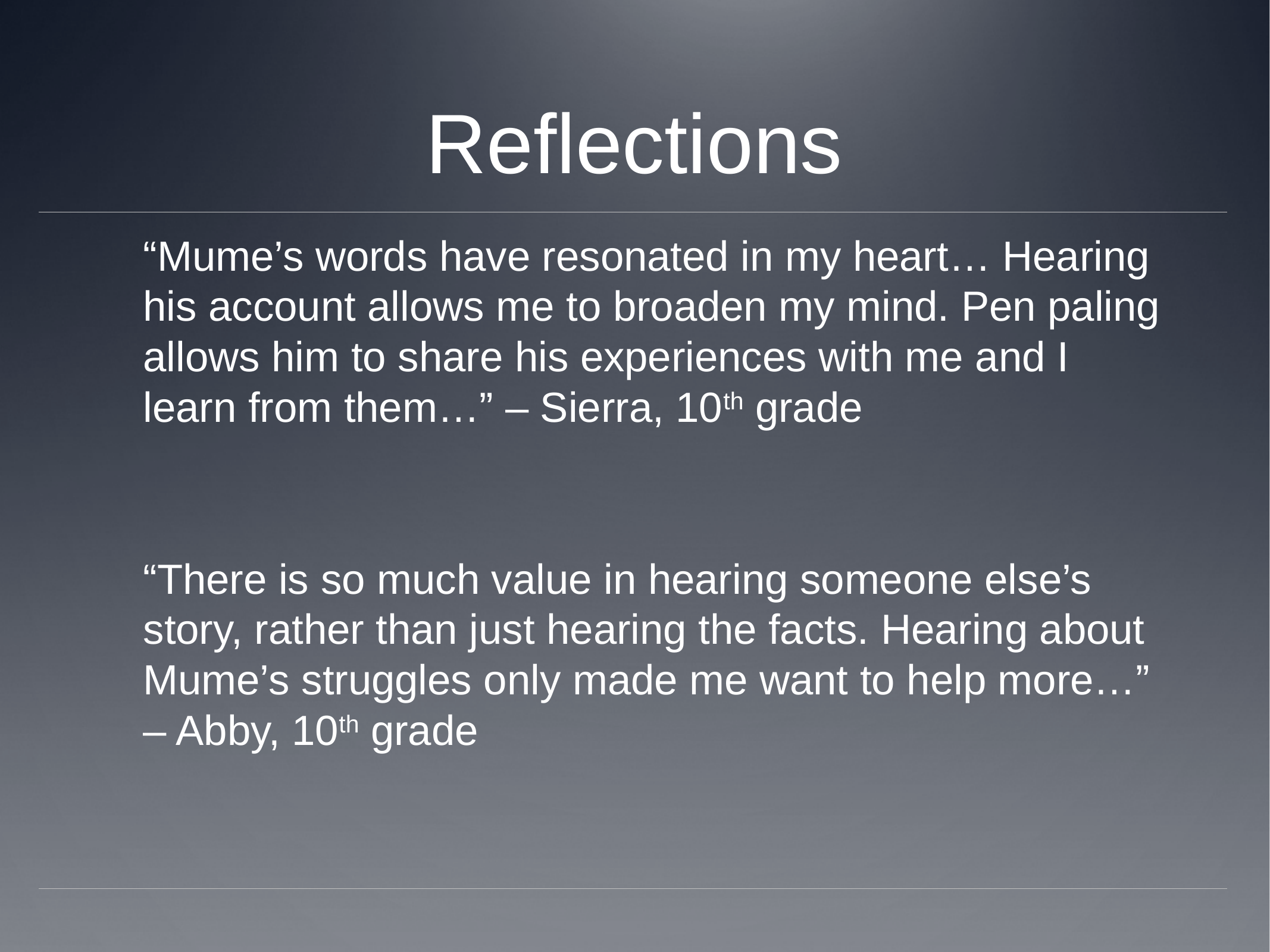

# Reflections
“Mume’s words have resonated in my heart… Hearing his account allows me to broaden my mind. Pen paling allows him to share his experiences with me and I learn from them…” – Sierra, 10th grade

“There is so much value in hearing someone else’s story, rather than just hearing the facts. Hearing about Mume’s struggles only made me want to help more…” – Abby, 10th grade